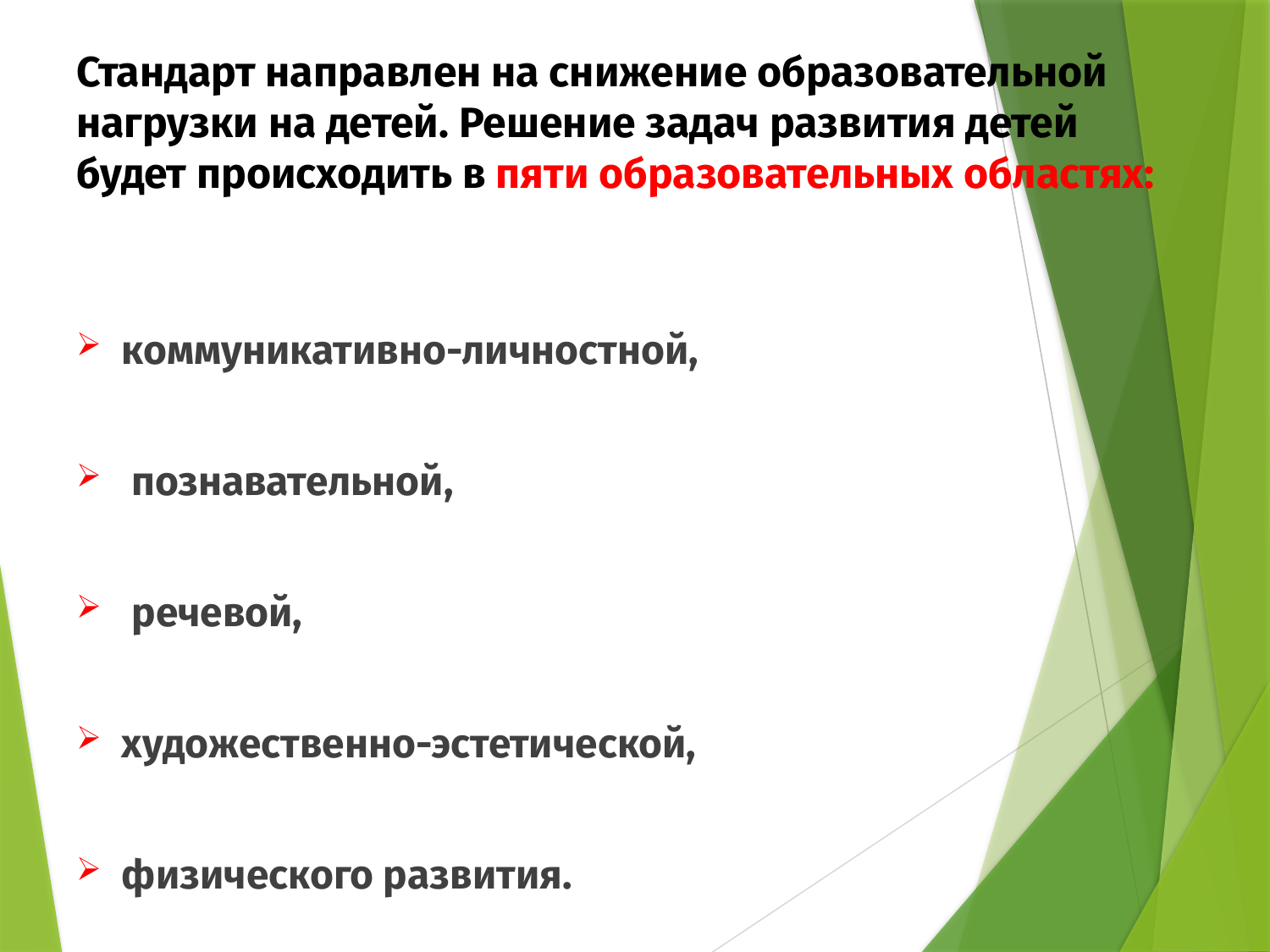

# Стандарт направлен на снижение образовательной нагрузки на детей. Решение задач развития детей будет происходить в пяти образовательных областях:
коммуникативно-личностной,

 познавательной,

 речевой,

художественно-эстетической,

физического развития.